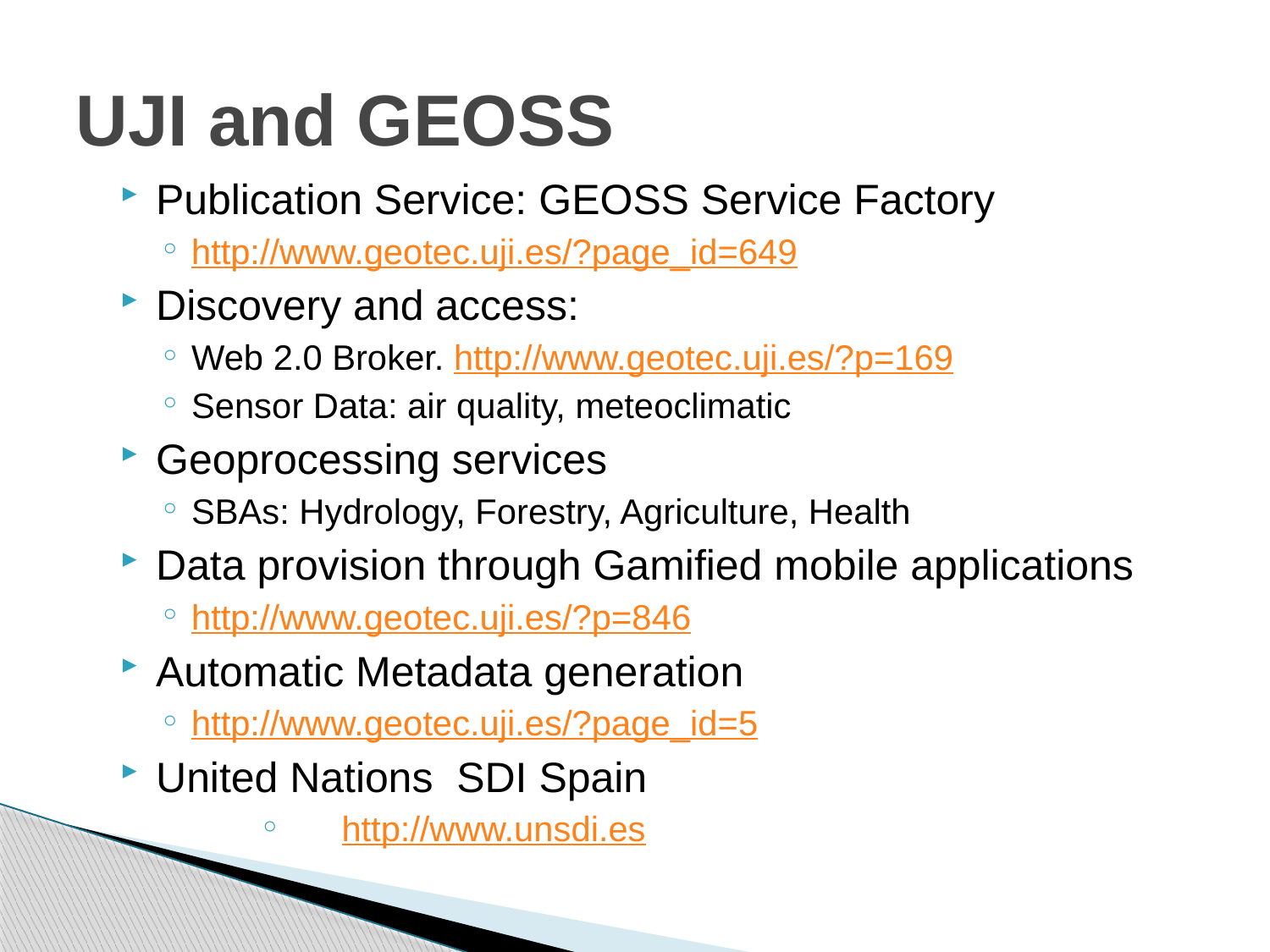

# UJI and GEOSS
Publication Service: GEOSS Service Factory
http://www.geotec.uji.es/?page_id=649
Discovery and access:
Web 2.0 Broker. http://www.geotec.uji.es/?p=169
Sensor Data: air quality, meteoclimatic
Geoprocessing services
SBAs: Hydrology, Forestry, Agriculture, Health
Data provision through Gamified mobile applications
http://www.geotec.uji.es/?p=846
Automatic Metadata generation
http://www.geotec.uji.es/?page_id=5
United Nations  SDI Spain
http://www.unsdi.es